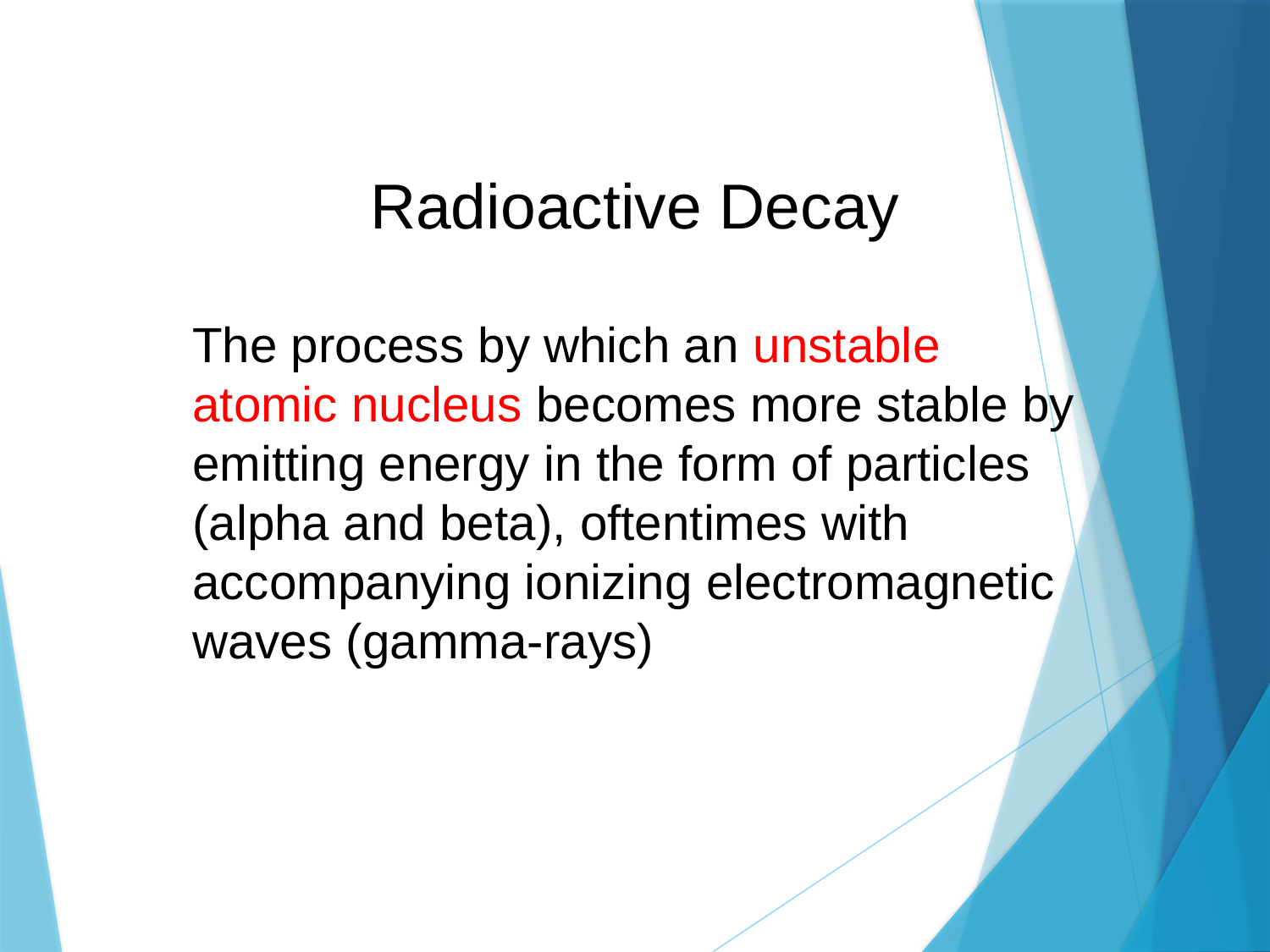

# Radioactive Decay
The process by which an unstable atomic nucleus becomes more stable by emitting energy in the form of particles (alpha and beta), oftentimes with accompanying ionizing electromagnetic waves (gamma-rays)